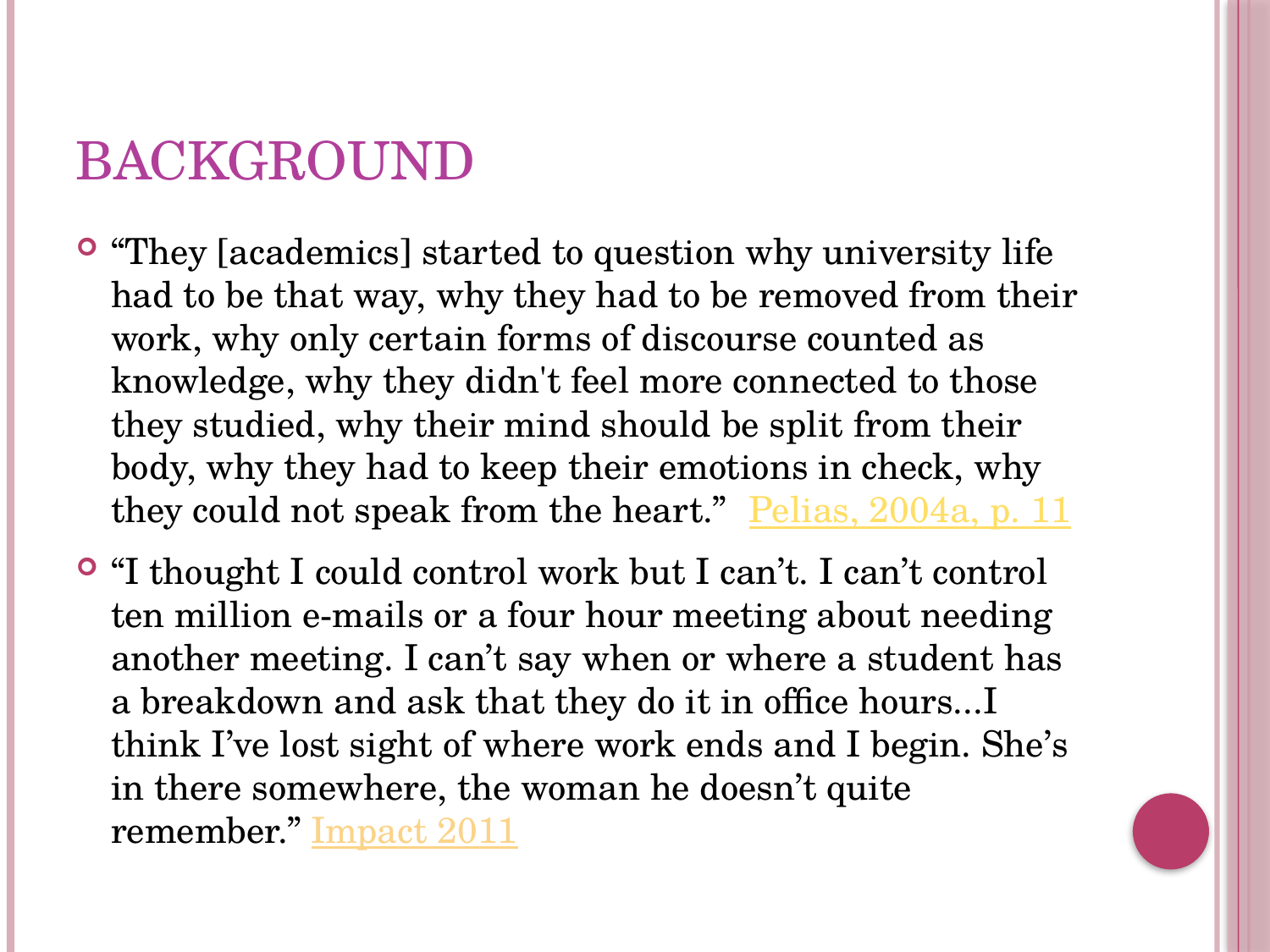

# Background
“They [academics] started to question why university life had to be that way, why they had to be removed from their work, why only certain forms of discourse counted as knowledge, why they didn't feel more connected to those they studied, why their mind should be split from their body, why they had to keep their emotions in check, why they could not speak from the heart.”  Pelias, 2004a, p. 11
“I thought I could control work but I can’t. I can’t control ten million e-mails or a four hour meeting about needing another meeting. I can’t say when or where a student has a breakdown and ask that they do it in office hours...I think I’ve lost sight of where work ends and I begin. She’s in there somewhere, the woman he doesn’t quite remember.” Impact 2011